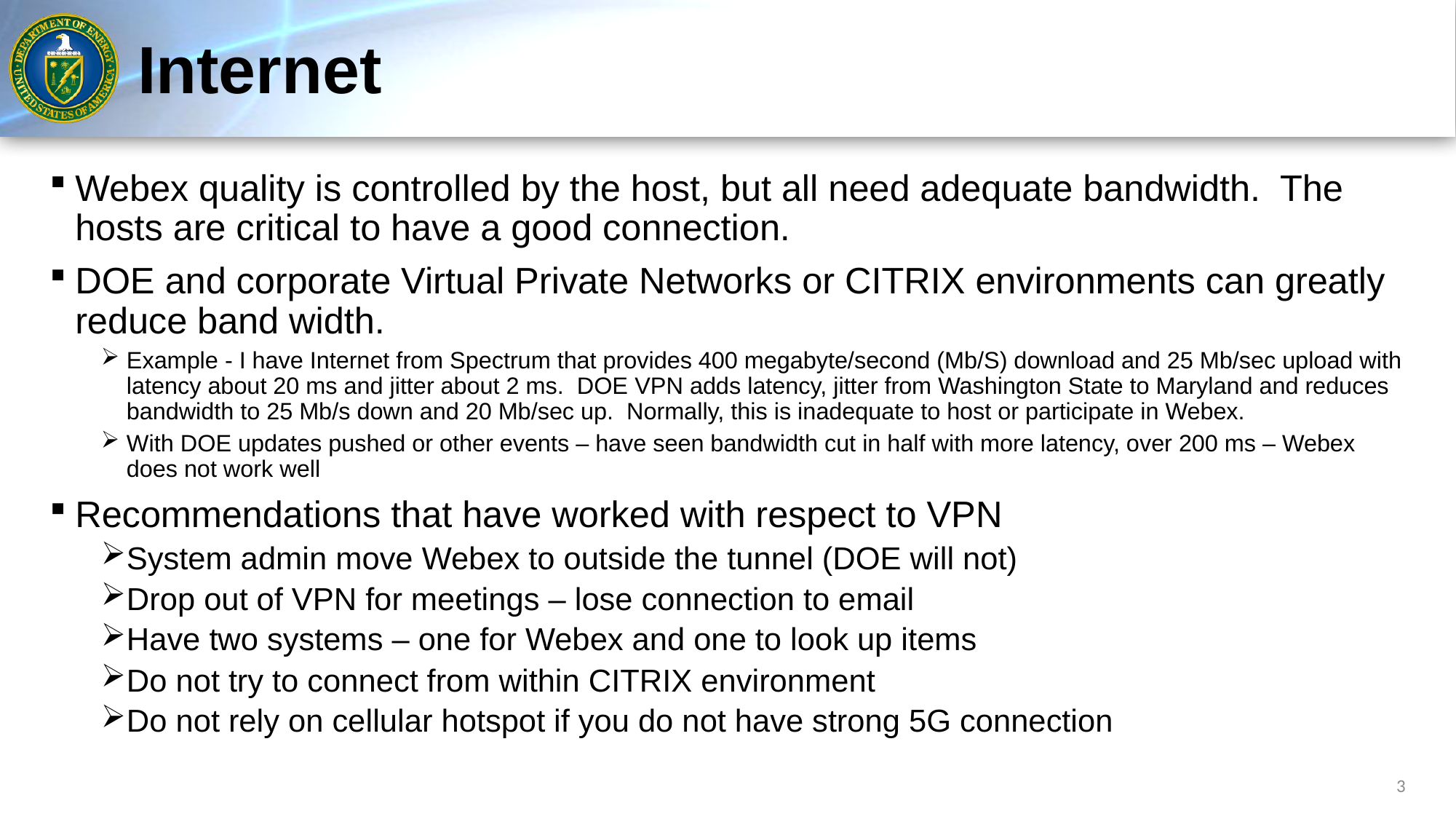

# Internet
Webex quality is controlled by the host, but all need adequate bandwidth.  The hosts are critical to have a good connection.
DOE and corporate Virtual Private Networks or CITRIX environments can greatly reduce band width.
Example - I have Internet from Spectrum that provides 400 megabyte/second (Mb/S) download and 25 Mb/sec upload with latency about 20 ms and jitter about 2 ms.  DOE VPN adds latency, jitter from Washington State to Maryland and reduces bandwidth to 25 Mb/s down and 20 Mb/sec up.  Normally, this is inadequate to host or participate in Webex.
With DOE updates pushed or other events – have seen bandwidth cut in half with more latency, over 200 ms – Webex does not work well
Recommendations that have worked with respect to VPN
System admin move Webex to outside the tunnel (DOE will not)
Drop out of VPN for meetings – lose connection to email
Have two systems – one for Webex and one to look up items
Do not try to connect from within CITRIX environment
Do not rely on cellular hotspot if you do not have strong 5G connection
3